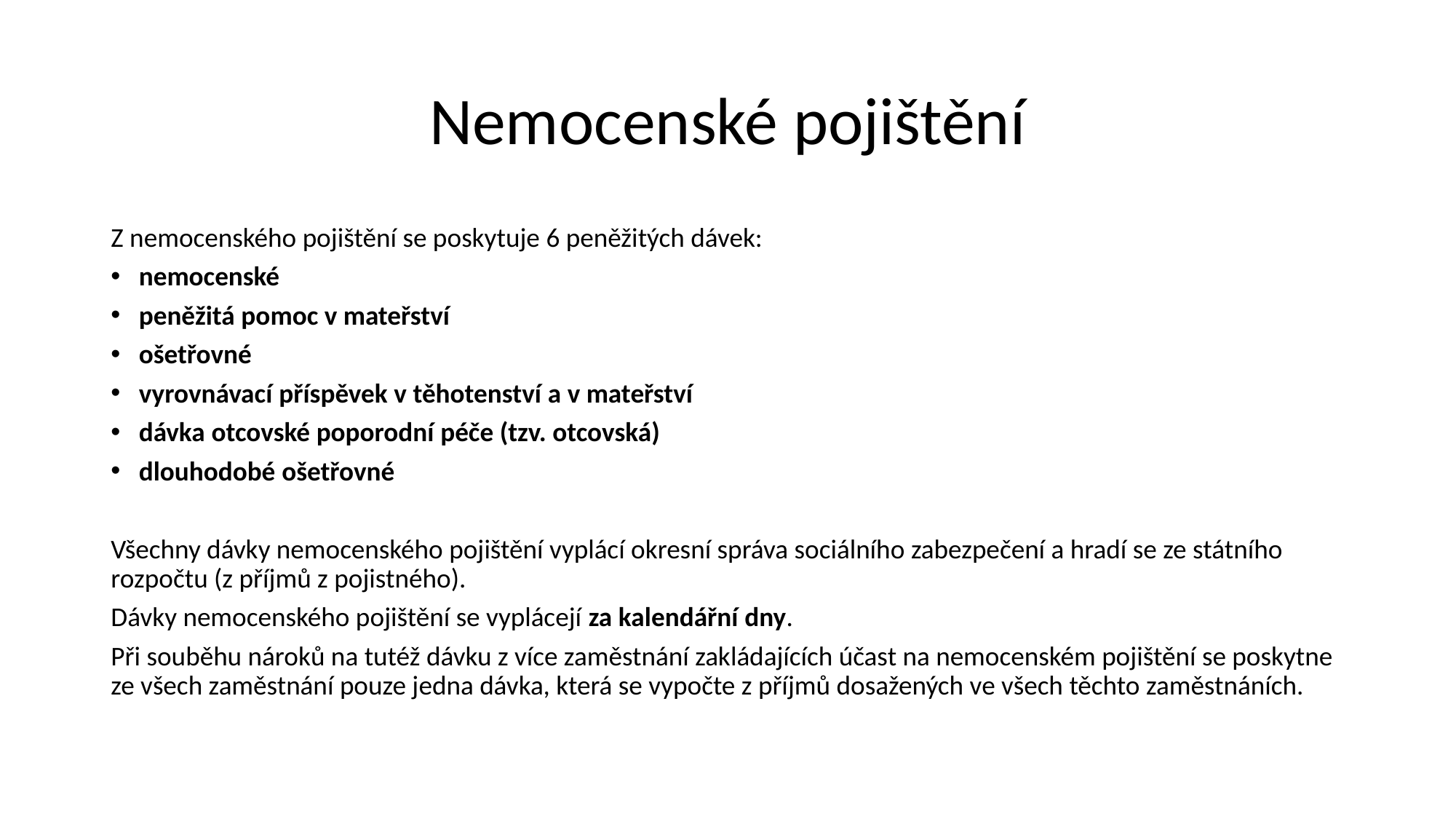

# Nemocenské pojištění
Z nemocenského pojištění se poskytuje 6 peněžitých dávek:
nemocenské
peněžitá pomoc v mateřství
ošetřovné
vyrovnávací příspěvek v těhotenství a v mateřství
dávka otcovské poporodní péče (tzv. otcovská)
dlouhodobé ošetřovné

Všechny dávky nemocenského pojištění vyplácí okresní správa sociálního zabezpečení a hradí se ze státního rozpočtu (z příjmů z pojistného).
Dávky nemocenského pojištění se vyplácejí za kalendářní dny.
Při souběhu nároků na tutéž dávku z více zaměstnání zakládajících účast na nemocenském pojištění se poskytne ze všech zaměstnání pouze jedna dávka, která se vypočte z příjmů dosažených ve všech těchto zaměstnáních.